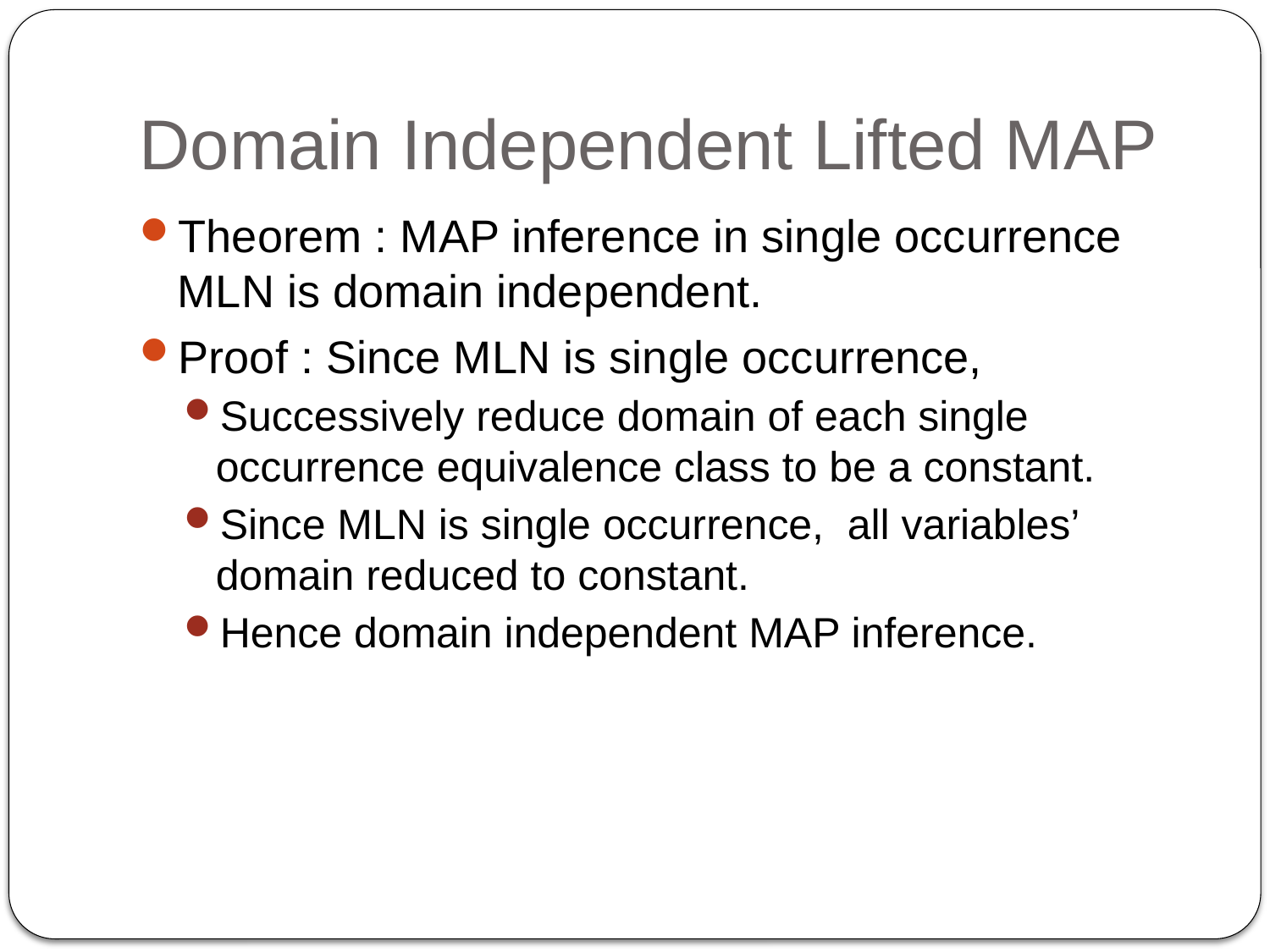

# Domain Independent Lifted MAP
Theorem : MAP inference in single occurrence MLN is domain independent.
Proof : Since MLN is single occurrence,
Successively reduce domain of each single occurrence equivalence class to be a constant.
Since MLN is single occurrence,  all variables’ domain reduced to constant.
Hence domain independent MAP inference.